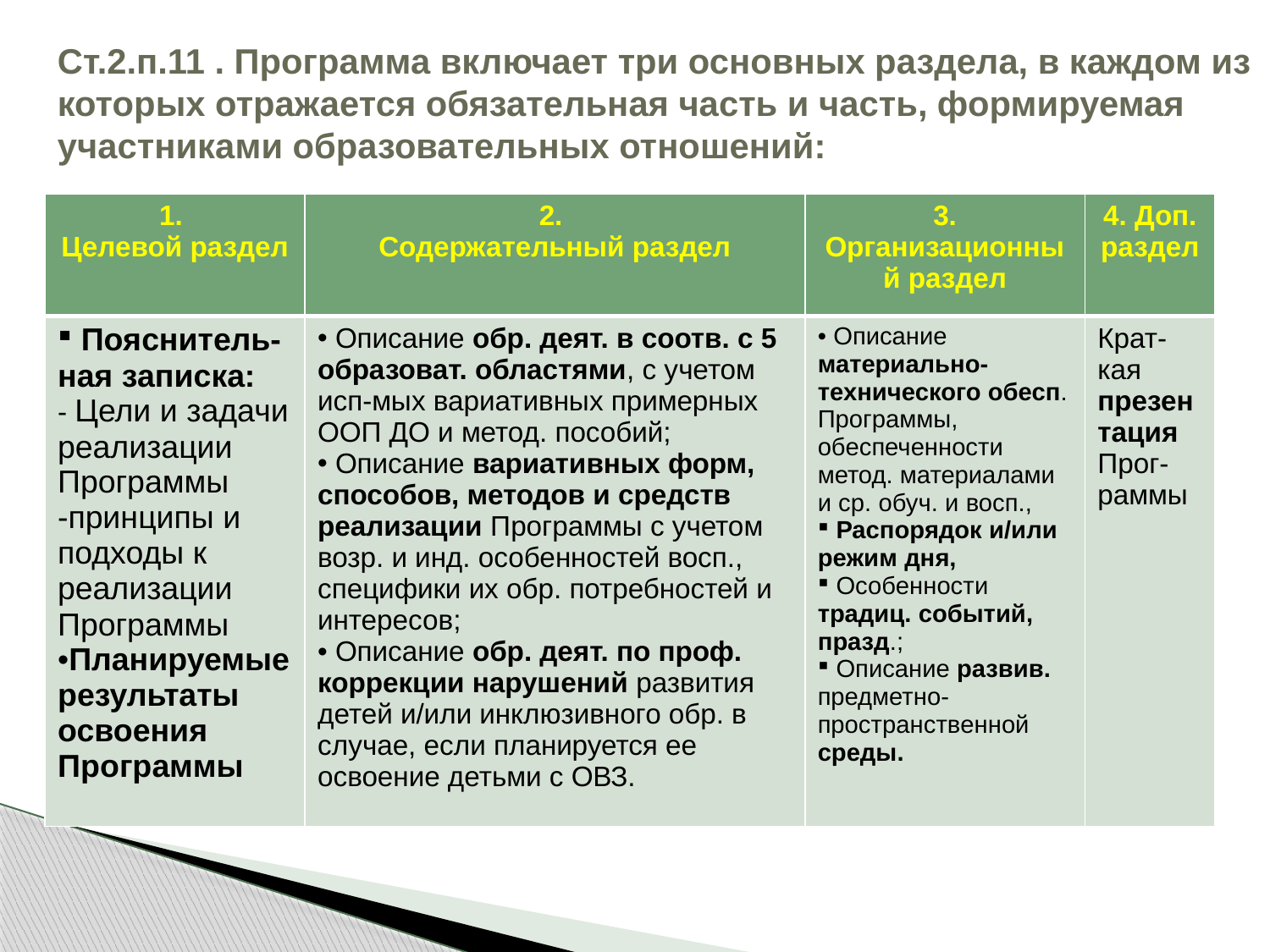

# Ст.2.п.11 . Программа включает три основных раздела, в каждом из которых отражается обязательная часть и часть, формируемая участниками образовательных отношений:
| 1. Целевой раздел | 2. Содержательный раздел | 3. Организационный раздел | 4. Доп. раздел |
| --- | --- | --- | --- |
| Пояснитель-ная записка: - Цели и задачи реализации Программы -принципы и подходы к реализации Программы Планируемые результаты освоения Программы | Описание обр. деят. в соотв. с 5 образоват. областями, с учетом исп-мых вариативных примерных ООП ДО и метод. пособий; Описание вариативных форм, способов, методов и средств реализации Программы с учетом возр. и инд. особенностей восп., специфики их обр. потребностей и интересов; Описание обр. деят. по проф. коррекции нарушений развития детей и/или инклюзивного обр. в случае, если планируется ее освоение детьми с ОВЗ. | Описание материально-технического обесп. Программы, обеспеченности метод. материалами и ср. обуч. и восп., Распорядок и/или режим дня, Особенности традиц. событий, празд.; Описание развив. предметно-пространственной среды. | Крат-кая презентация Прог-раммы |